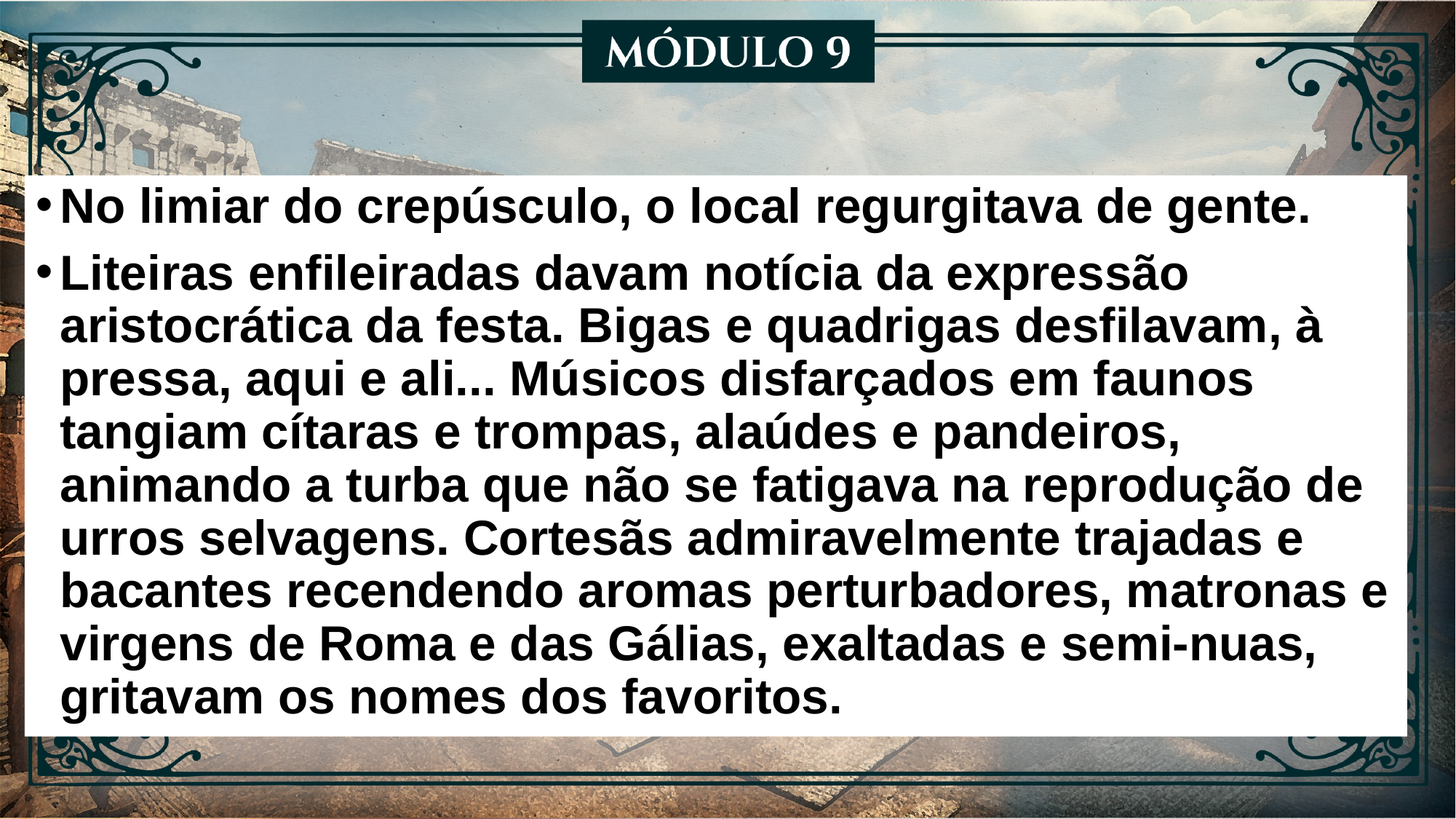

No limiar do crepúsculo, o local regurgitava de gente.
Liteiras enfileiradas davam notícia da expressão aristocrática da festa. Bigas e quadrigas desfilavam, à pressa, aqui e ali... Músicos disfarçados em faunos tangiam cítaras e trompas, alaúdes e pandeiros, animando a turba que não se fatigava na reprodução de urros selvagens. Cortesãs admiravelmente trajadas e bacantes recendendo aromas perturbadores, matronas e virgens de Roma e das Gálias, exaltadas e semi-nuas, gritavam os nomes dos favoritos.